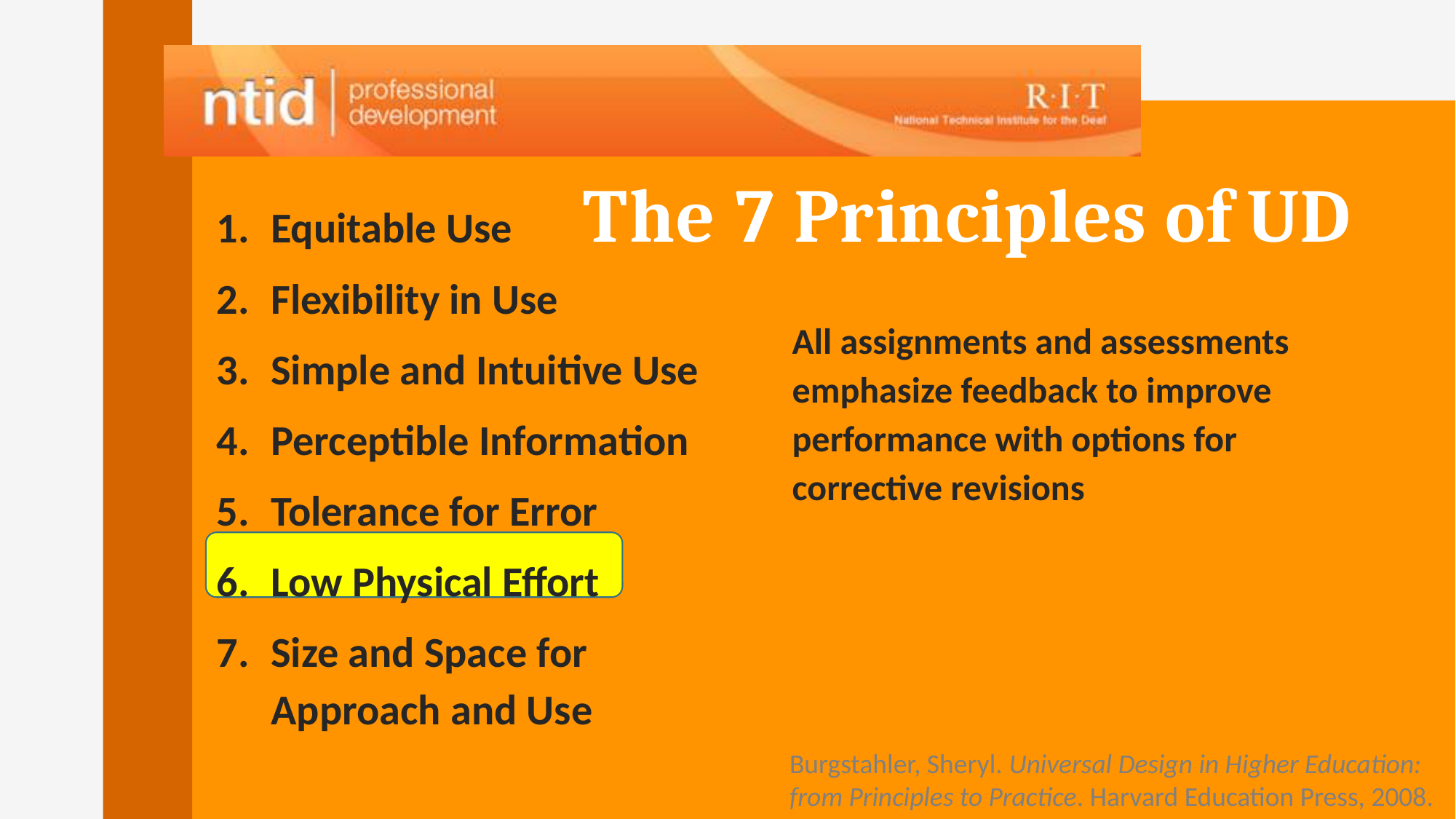

The 7 Principles of UD
Equitable Use
Flexibility in Use
Simple and Intuitive Use
Perceptible Information
Tolerance for Error
Low Physical Effort
Size and Space for Approach and Use

All assignments and assessments emphasize feedback to improve performance with options for corrective revisions

Burgstahler, Sheryl. Universal Design in Higher Education: from Principles to Practice. Harvard Education Press, 2008.